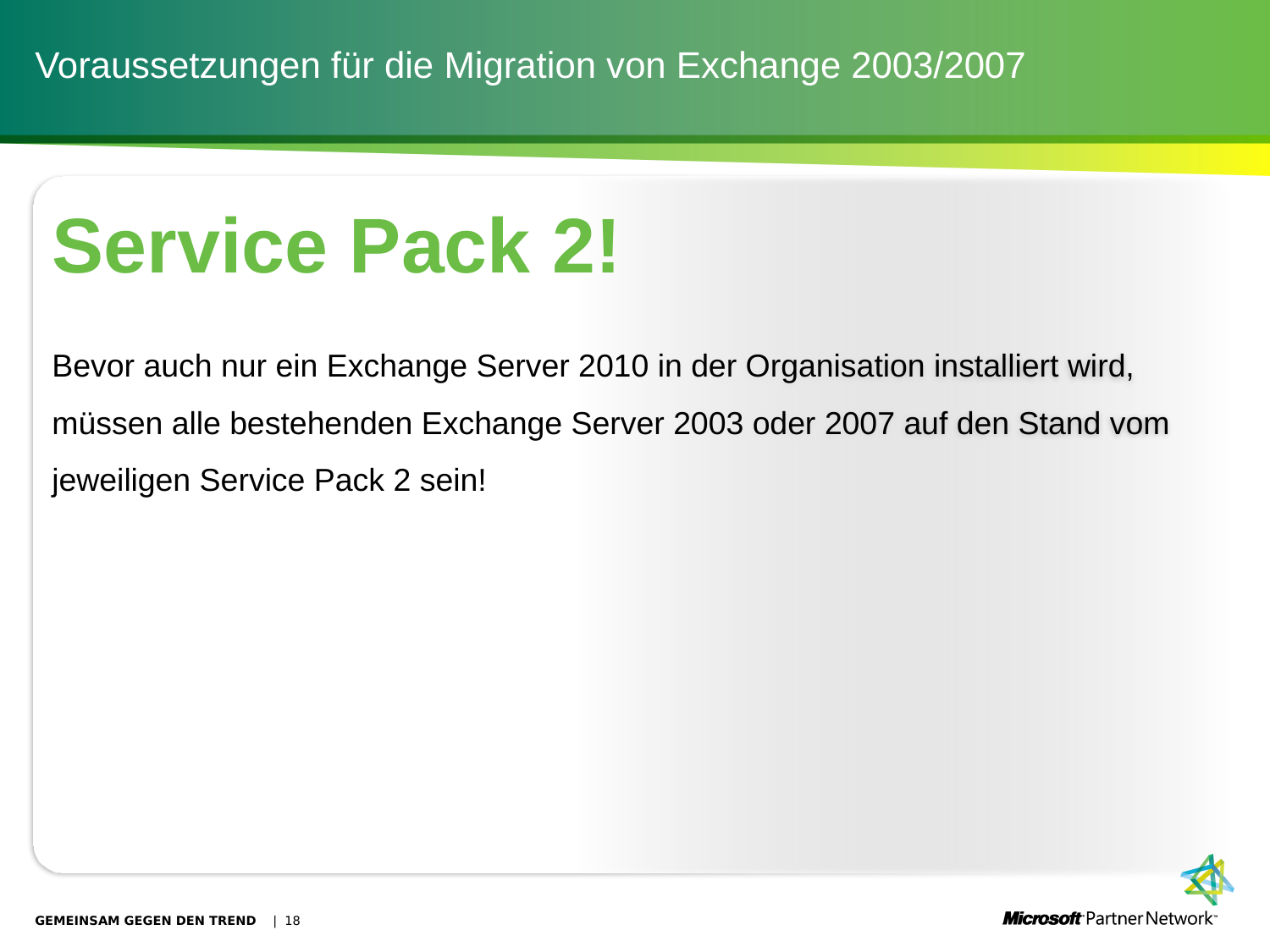

# Voraussetzungen für die Migration von Exchange 2003/2007
Service Pack 2!

Bevor auch nur ein Exchange Server 2010 in der Organisation installiert wird, müssen alle bestehenden Exchange Server 2003 oder 2007 auf den Stand vom jeweiligen Service Pack 2 sein!
GEMEINSAM GEGEN DEN TREND
  |  18